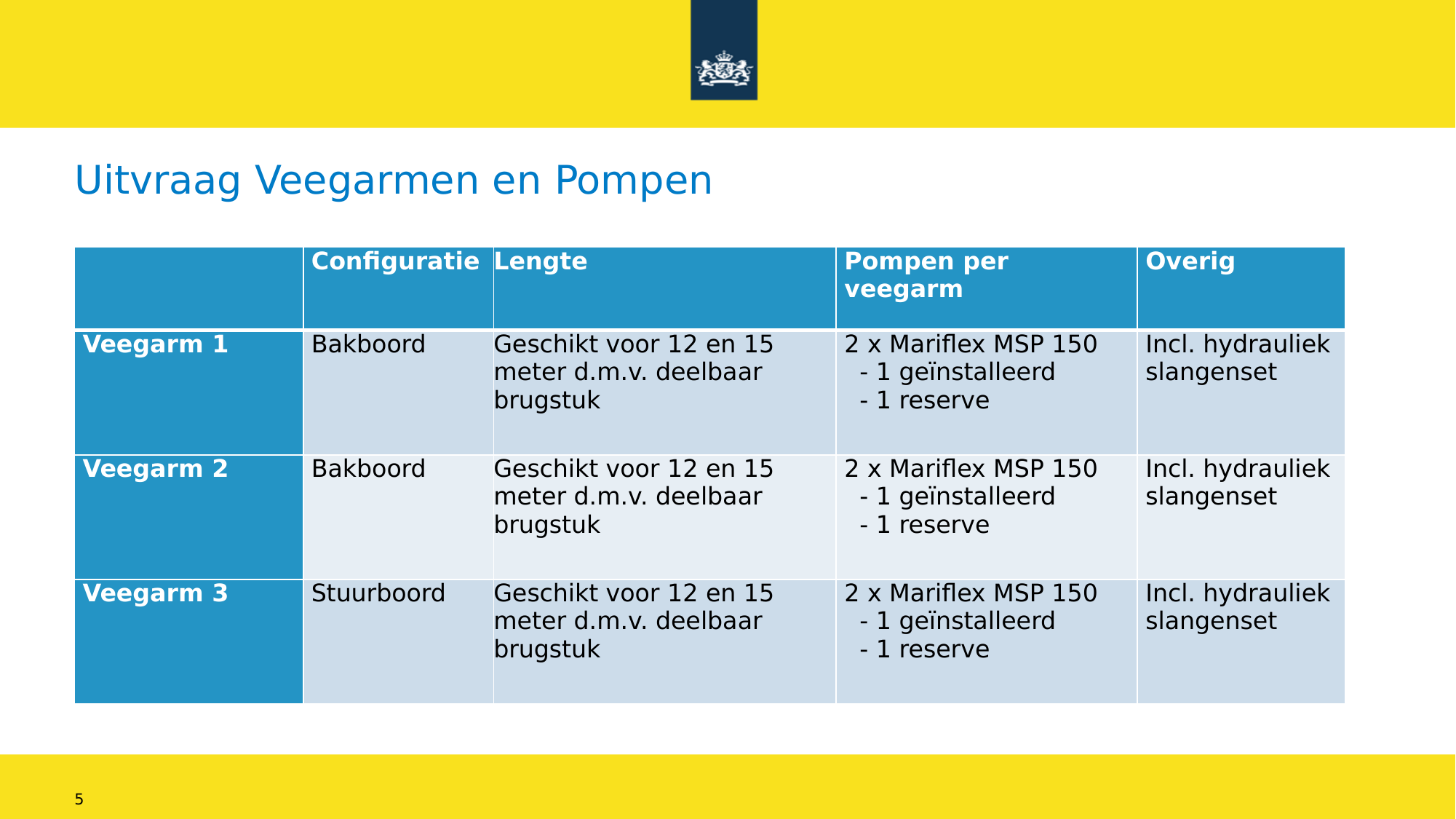

# Uitvraag Veegarmen en Pompen
|  | Configuratie | Lengte | Pompen per veegarm | Overig |
| --- | --- | --- | --- | --- |
| Veegarm 1 | Bakboord | Geschikt voor 12 en 15 meter d.m.v. deelbaar brugstuk | 2 x Mariflex MSP 150 - 1 geïnstalleerd - 1 reserve | Incl. hydrauliek slangenset |
| Veegarm 2 | Bakboord | Geschikt voor 12 en 15 meter d.m.v. deelbaar brugstuk | 2 x Mariflex MSP 150 - 1 geïnstalleerd - 1 reserve | Incl. hydrauliek slangenset |
| Veegarm 3 | Stuurboord | Geschikt voor 12 en 15 meter d.m.v. deelbaar brugstuk | 2 x Mariflex MSP 150 - 1 geïnstalleerd - 1 reserve | Incl. hydrauliek slangenset |